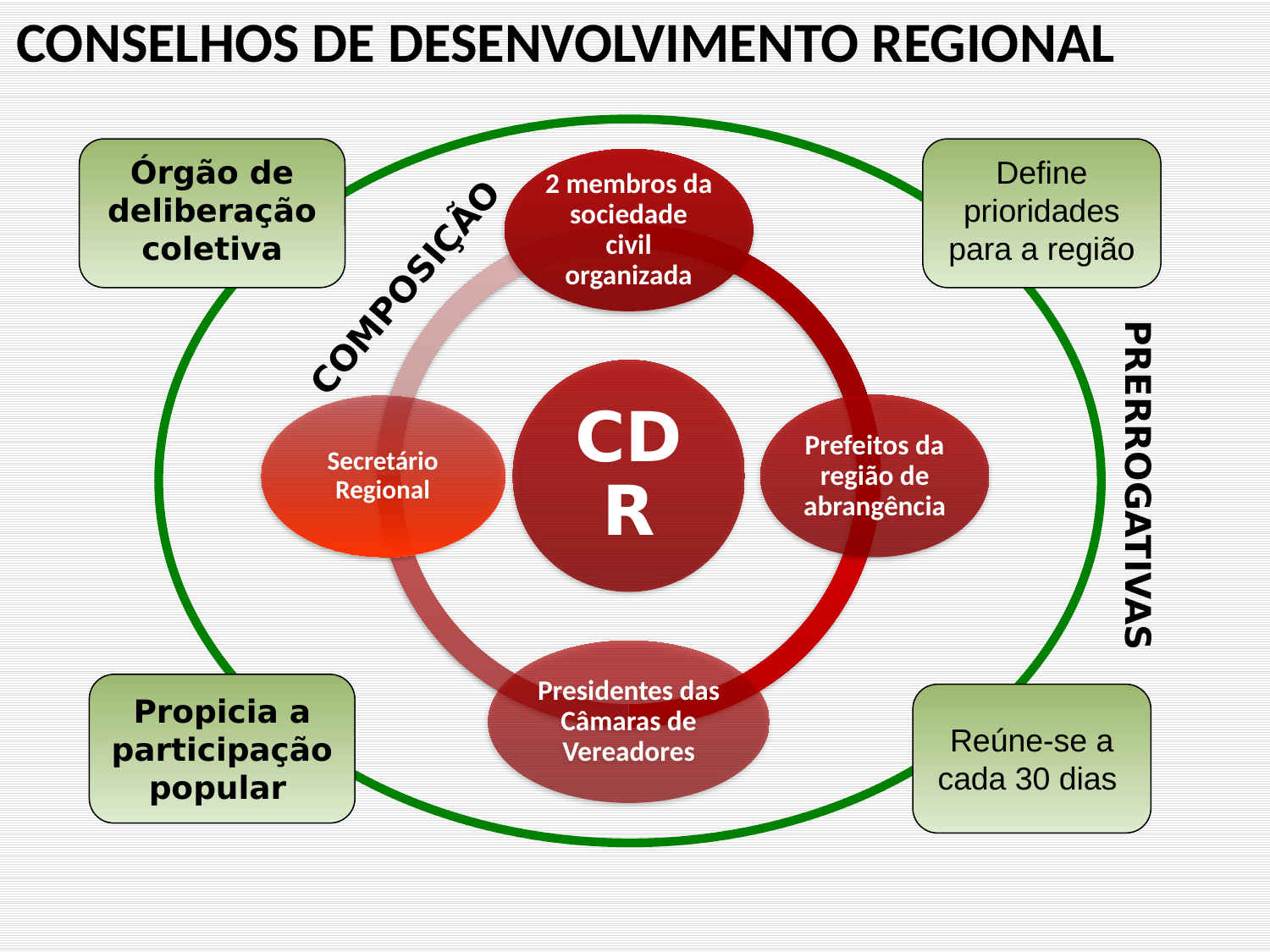

CONSELHOS DE DESENVOLVIMENTO REGIONAL

Órgão de deliberação coletiva
Define prioridades para a região
CDR
2 membros da sociedade civil organizada
Prefeitos da região de abrangência
Presidentes das Câmaras de Vereadores
Secretário Regional
COMPOSIÇÃO
PRERROGATIVAS
Propicia a participação popular
Reúne-se a cada 30 dias